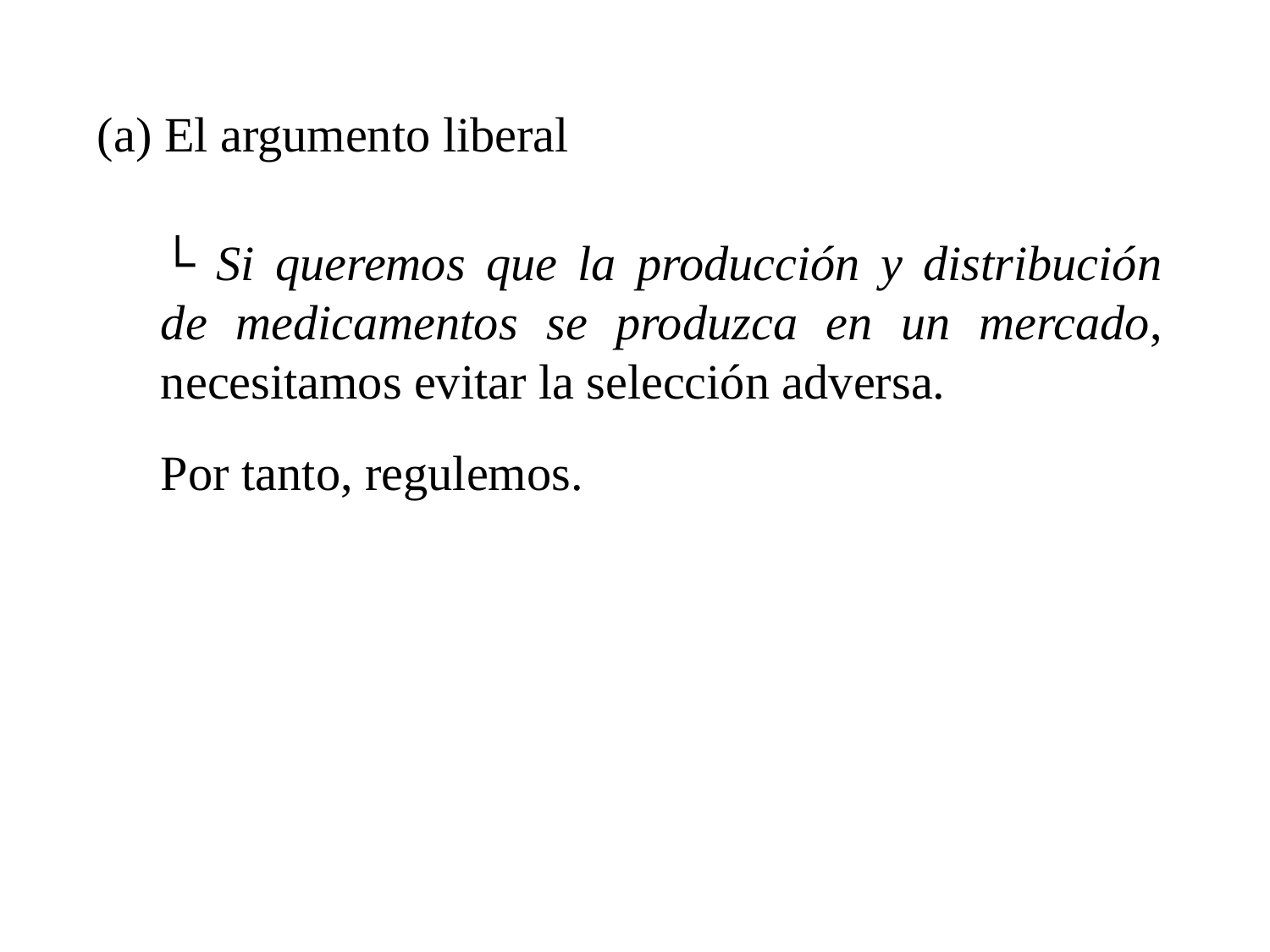

(a) El argumento liberal

└ Si queremos que la producción y distribución de medicamentos se produzca en un mercado, necesitamos evitar la selección adversa.
Por tanto, regulemos.